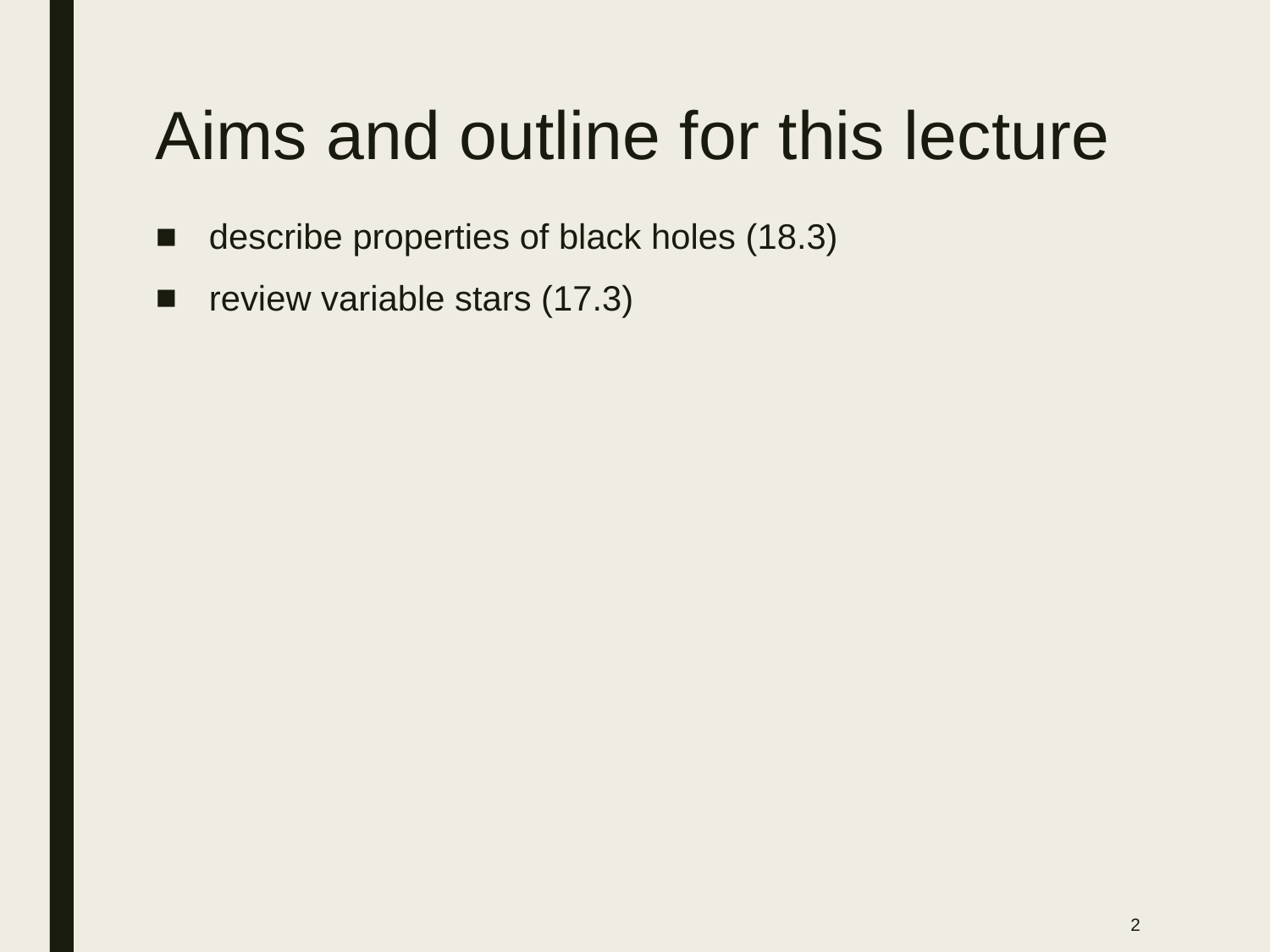

# Aims and outline for this lecture
describe properties of black holes (18.3)
review variable stars (17.3)
2